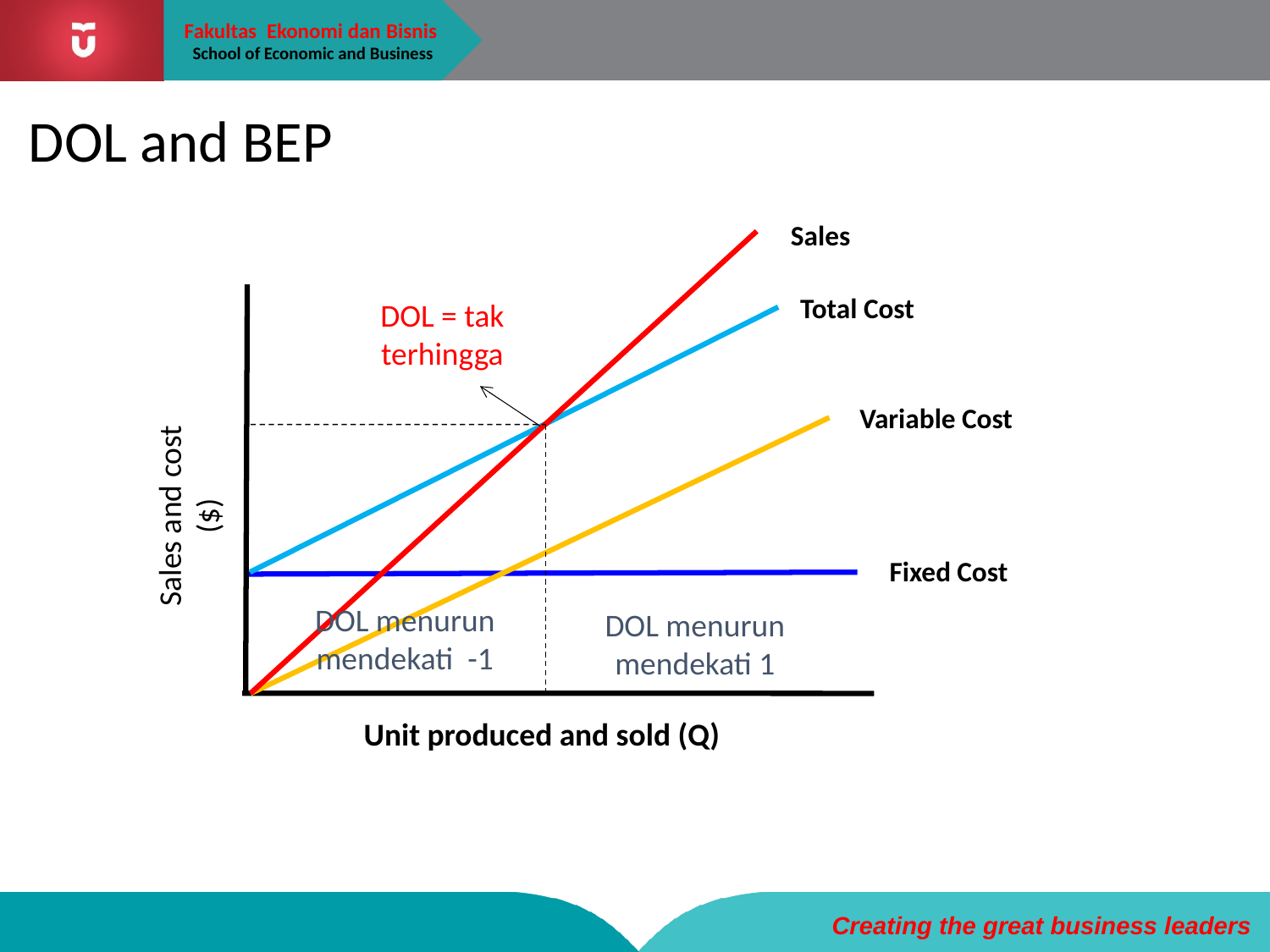

# DOL and BEP

Sales
Total Cost
Sales and cost ($)
Variable Cost
Fixed Cost
Unit produced and sold (Q)
DOL = tak terhingga
DOL menurun mendekati  -1
DOL menurun mendekati 1